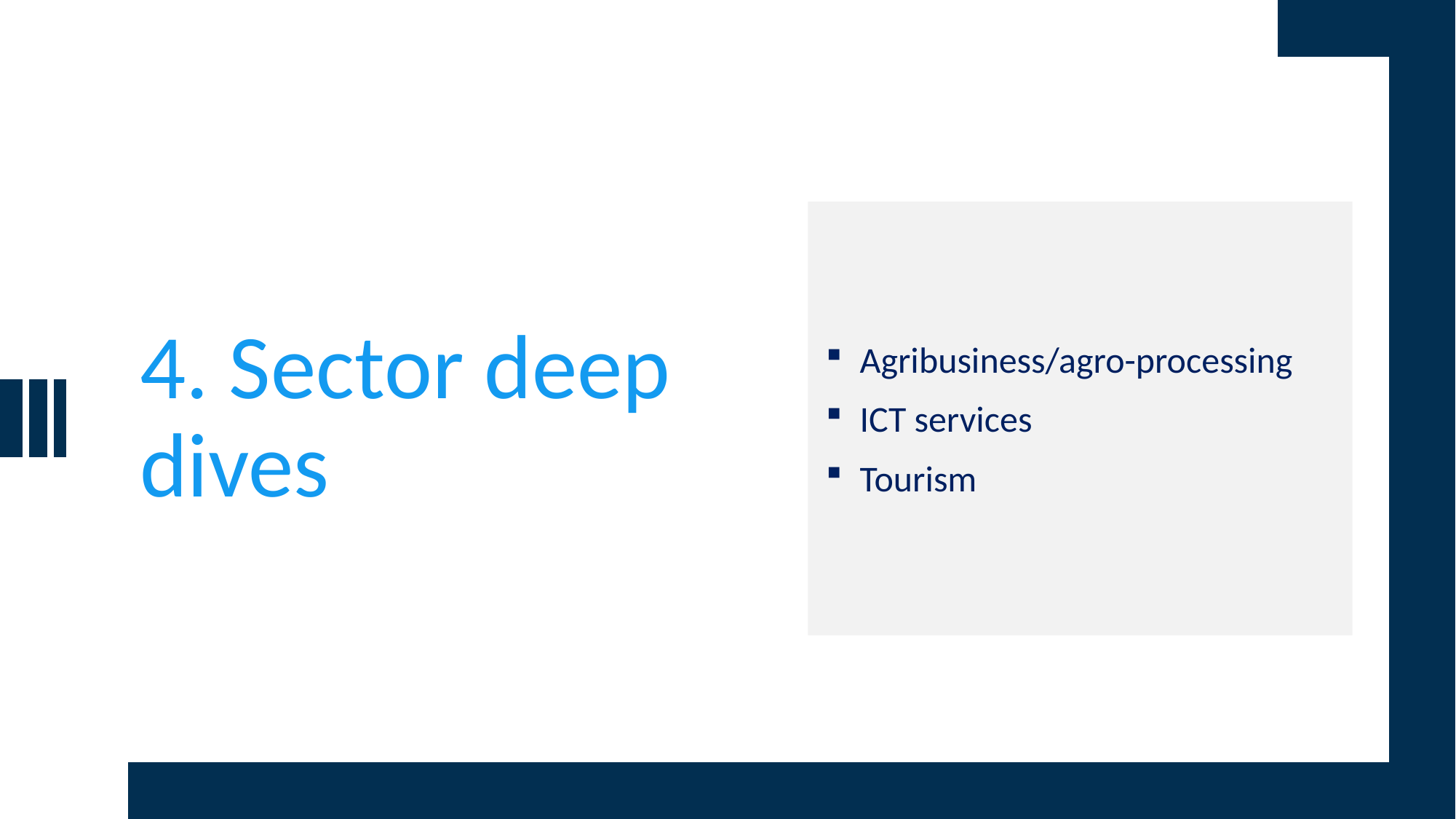

# 4. Sector deep dives

Agribusiness/agro-processing
ICT services
Tourism

55